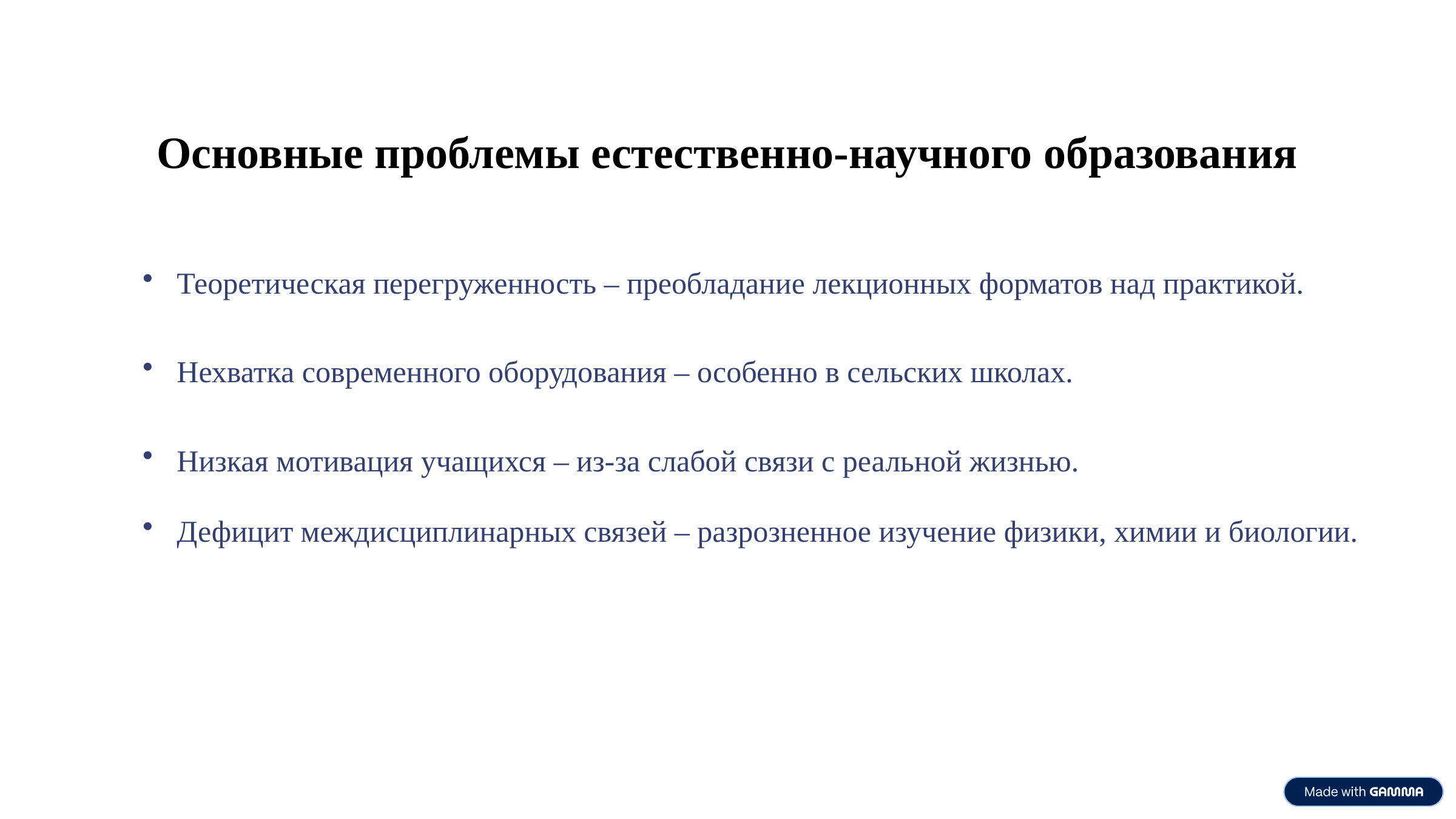

Основные проблемы естественно-научного образования
Теоретическая перегруженность – преобладание лекционных форматов над практикой.
Нехватка современного оборудования – особенно в сельских школах.
Низкая мотивация учащихся – из-за слабой связи с реальной жизнью.
Дефицит междисциплинарных связей – разрозненное изучение физики, химии и биологии.